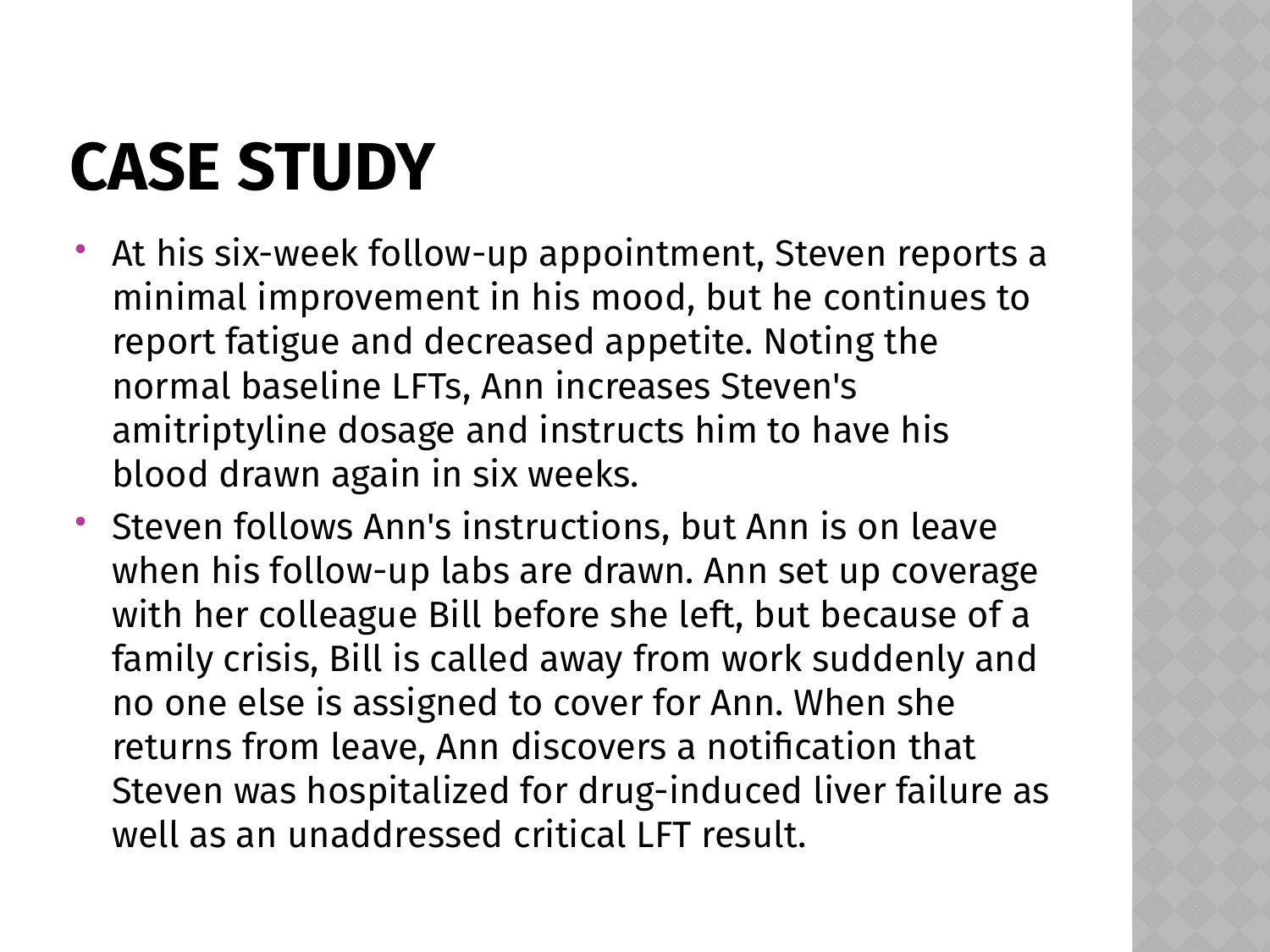

# Case study
At his six-week follow-up appointment, Steven reports a minimal improvement in his mood, but he continues to report fatigue and decreased appetite. Noting the normal baseline LFTs, Ann increases Steven's amitriptyline dosage and instructs him to have his blood drawn again in six weeks.
Steven follows Ann's instructions, but Ann is on leave when his follow-up labs are drawn. Ann set up coverage with her colleague Bill before she left, but because of a family crisis, Bill is called away from work suddenly and no one else is assigned to cover for Ann. When she returns from leave, Ann discovers a notification that Steven was hospitalized for drug-induced liver failure as well as an unaddressed critical LFT result.